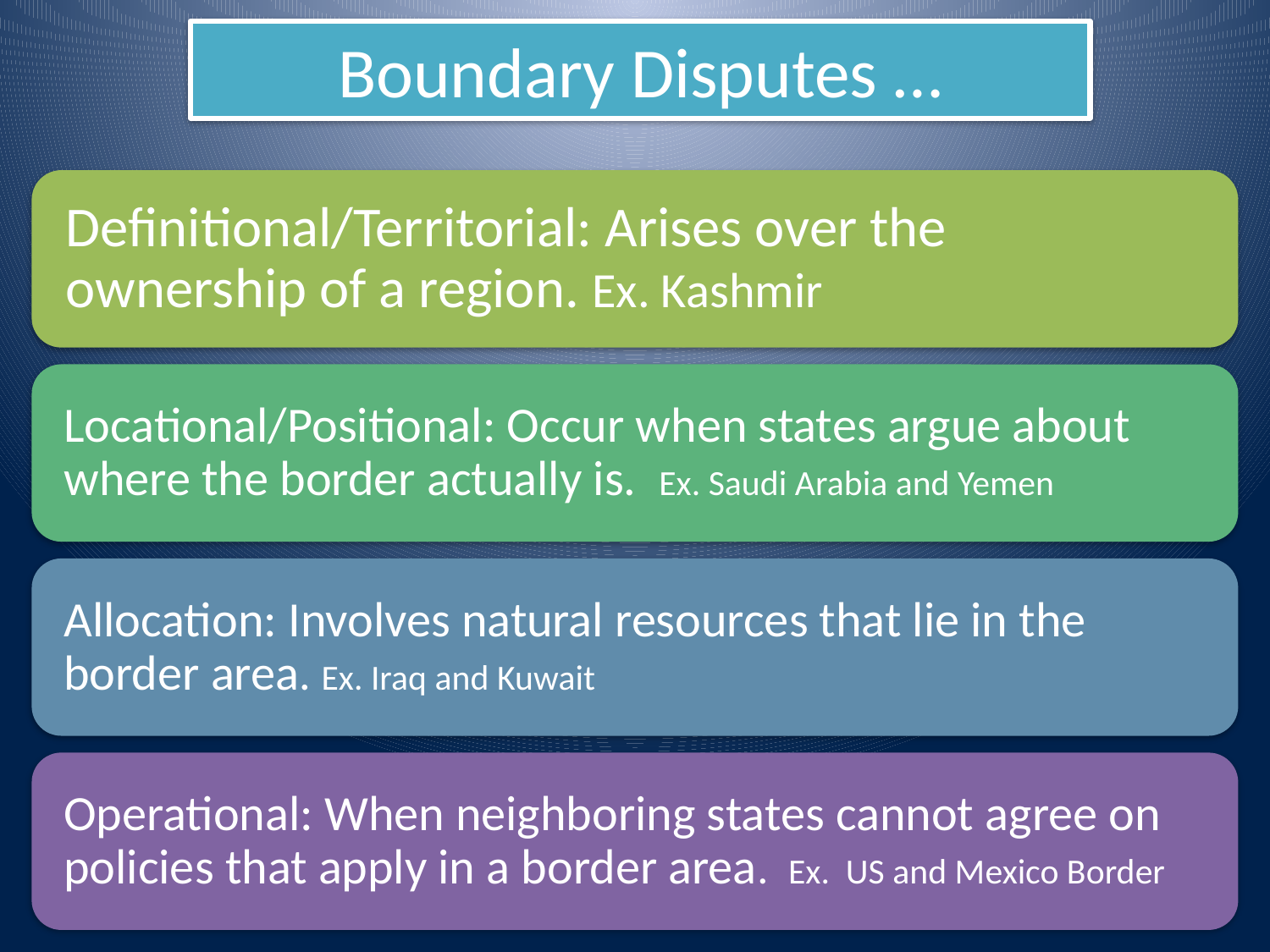

Boundary Disputes …
Definitional/Territorial: Arises over the  ownership of a region. Ex. Kashmir
Locational/Positional: Occur when states argue about where the border actually is.  Ex. Saudi Arabia and Yemen
Allocation: Involves natural resources that lie in the border area. Ex. Iraq and Kuwait
Operational: When neighboring states cannot agree on policies that apply in a border area.  Ex.  US and Mexico Border